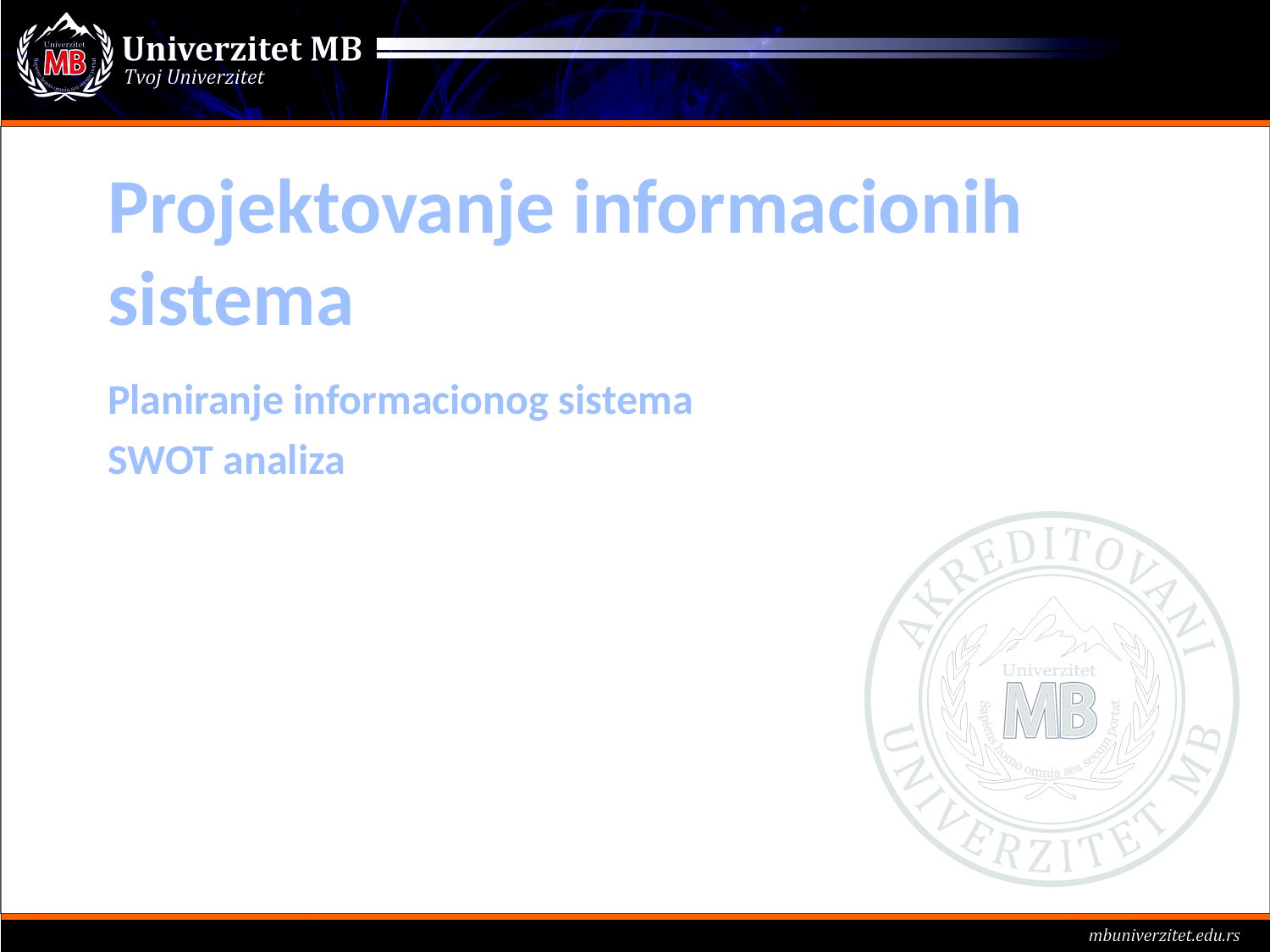

# Projektovanje informacionih sistema
Planiranje informacionog sistema
SWOT analiza